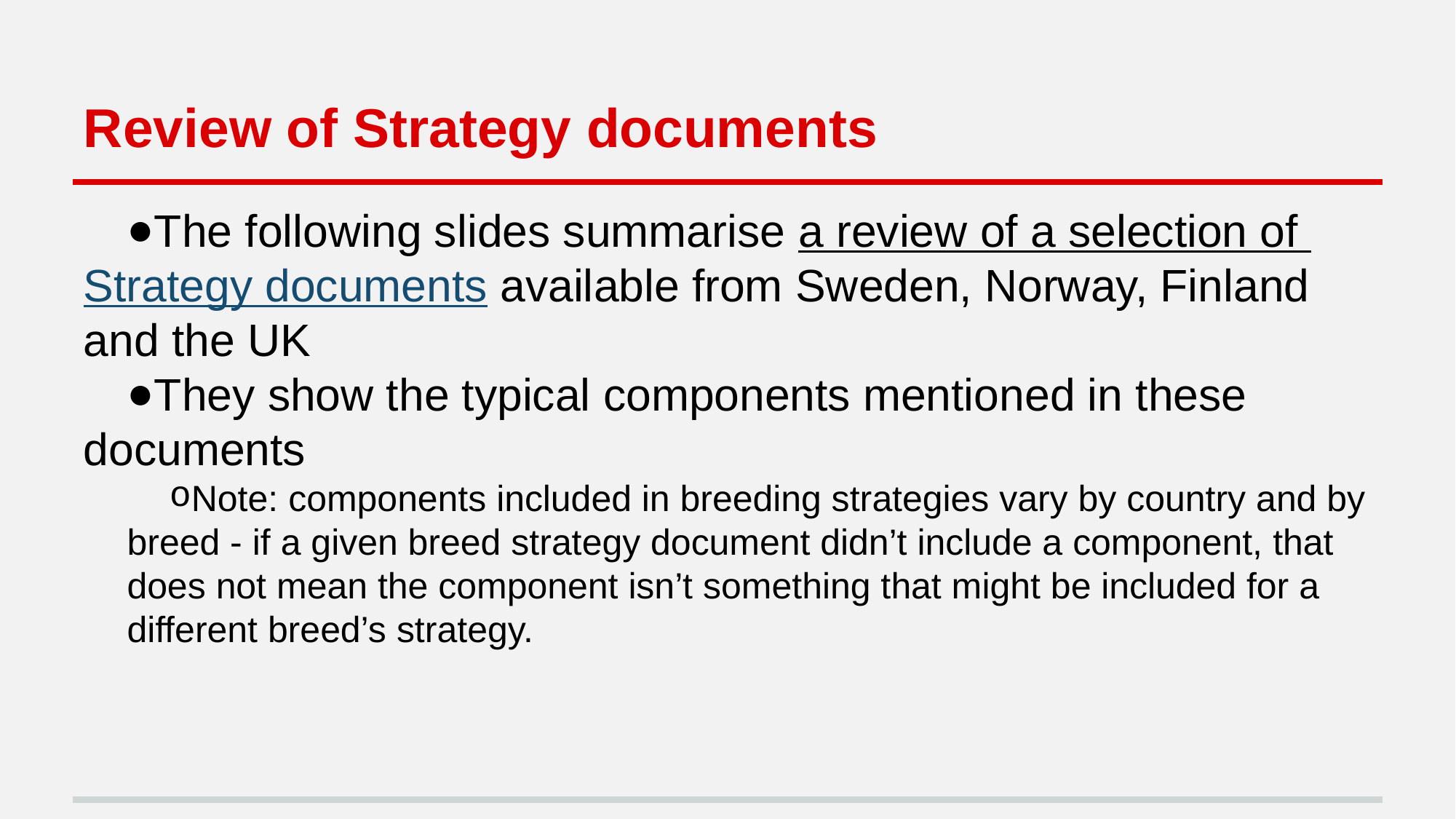

# Review of Strategy documents
The following slides summarise a review of a selection of Strategy documents available from Sweden, Norway, Finland and the UK
They show the typical components mentioned in these documents
Note: components included in breeding strategies vary by country and by breed - if a given breed strategy document didn’t include a component, that does not mean the component isn’t something that might be included for a different breed’s strategy.